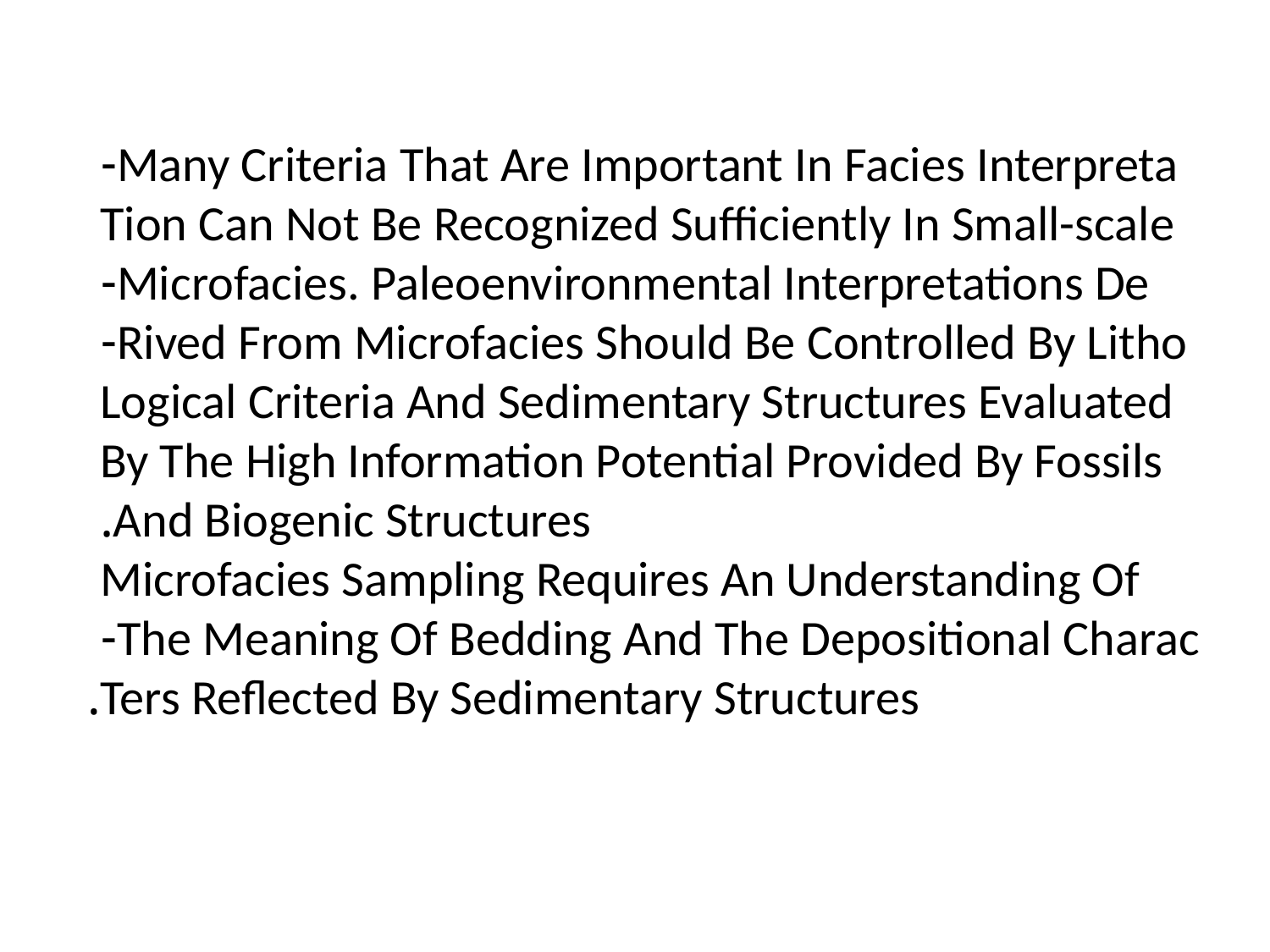

Many Criteria That Are Important In Facies Interpreta-
Tion Can Not Be Recognized Sufficiently In Small-scale
Microfacies. Paleoenvironmental Interpretations De-
Rived From Microfacies Should Be Controlled By Litho-
Logical Criteria And Sedimentary Structures Evaluated
By The High Information Potential Provided By Fossils
And Biogenic Structures.
Microfacies Sampling Requires An Understanding Of
The Meaning Of Bedding And The Depositional Charac-
Ters Reflected By Sedimentary Structures.